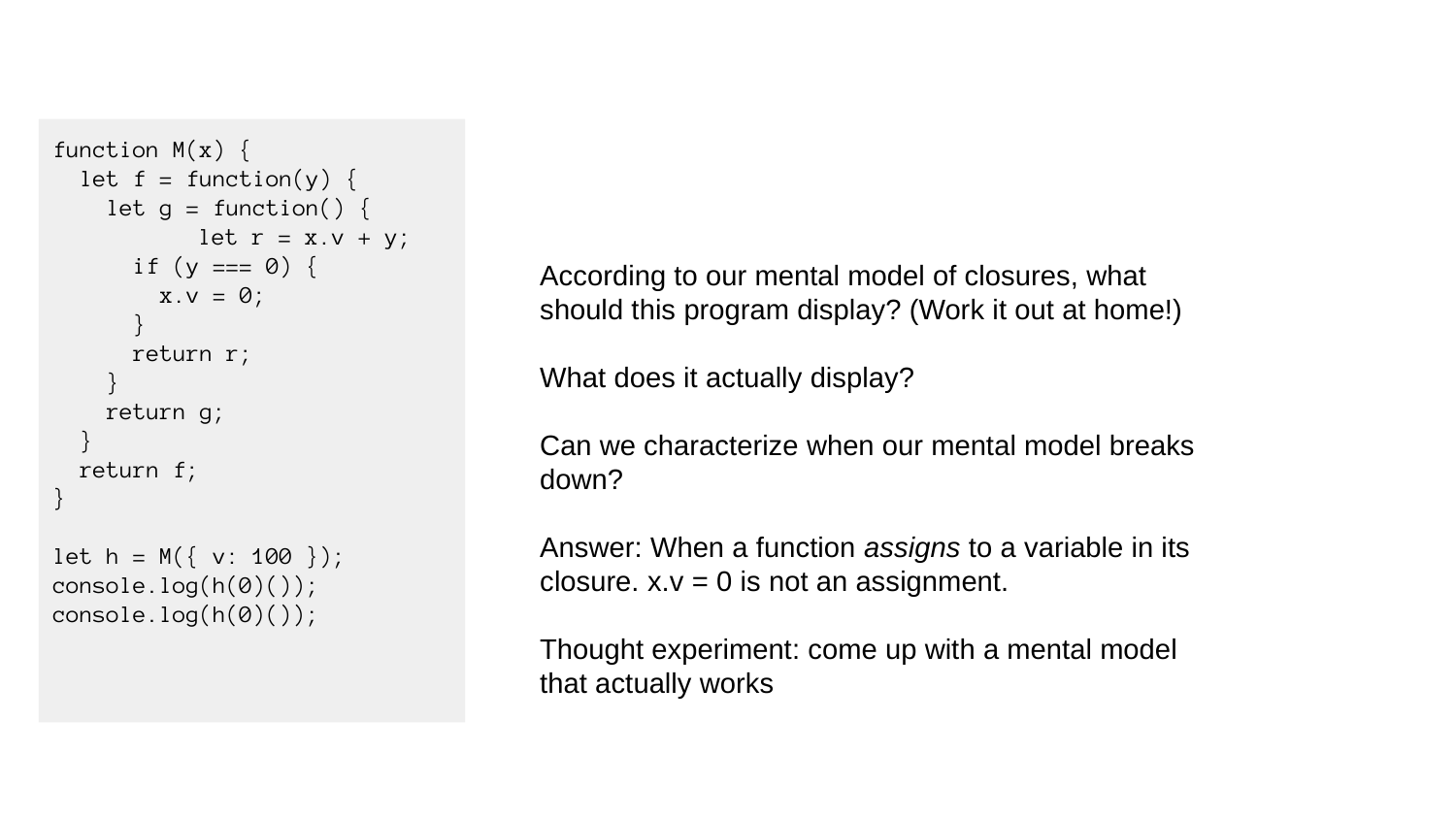

function M(x) {
  let f = function(y) {
    let g = function() {
	let r = x.v + y;
      if (y === 0) {
        x.v = 0;
      }
      return r;
    }
    return g;
  }
  return f;
}

let h = M({ v: 100 });
console.log(h(0)());
console.log(h(0)());

According to our mental model of closures, what should this program display? (Work it out at home!)

What does it actually display?

Can we characterize when our mental model breaks down?

Answer: When a function assigns to a variable in its closure. x.v = 0 is not an assignment.

Thought experiment: come up with a mental model that actually works